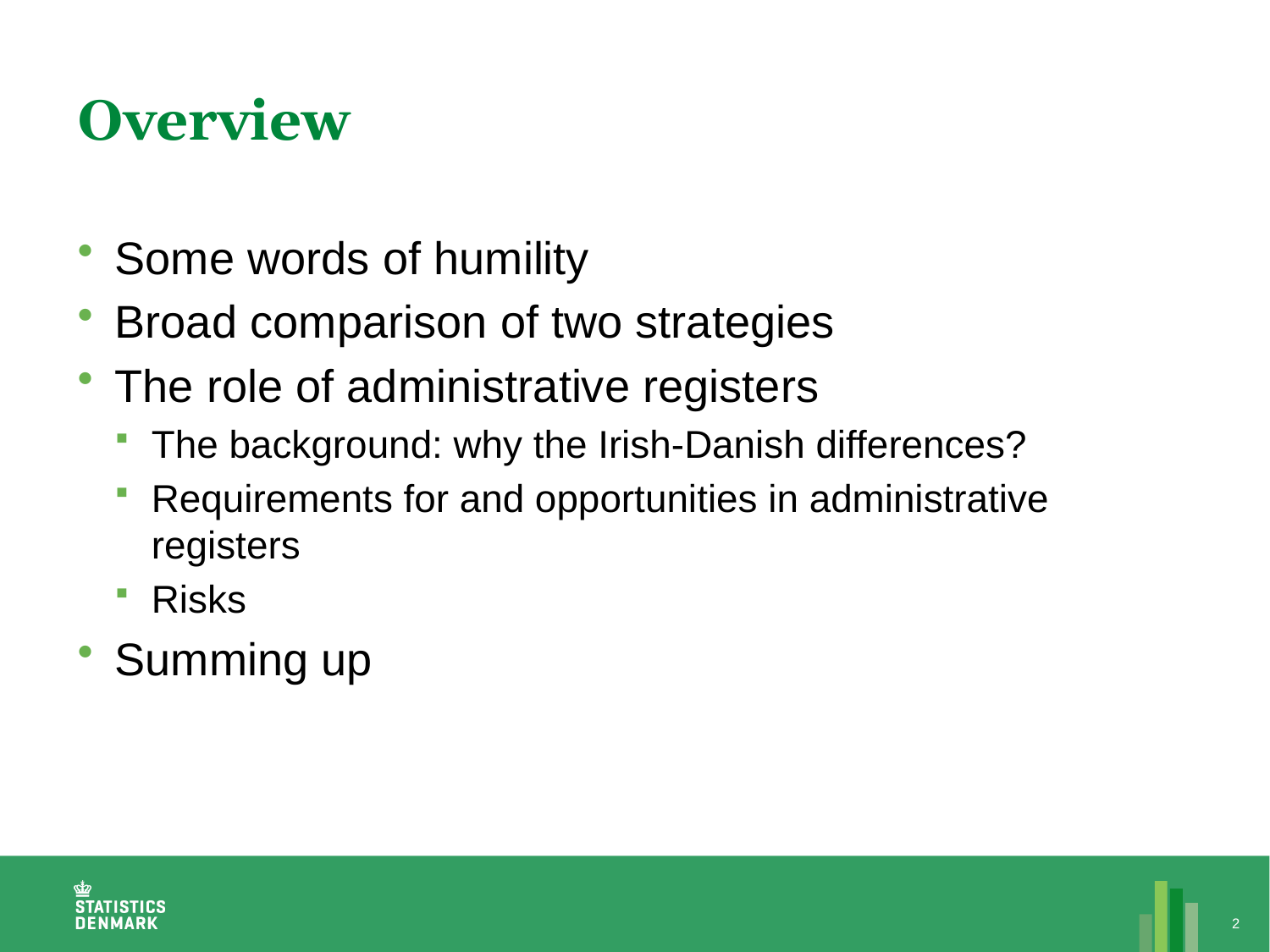

# Overview
Some words of humility
Broad comparison of two strategies
The role of administrative registers
The background: why the Irish-Danish differences?
Requirements for and opportunities in administrative registers
Risks
Summing up
2